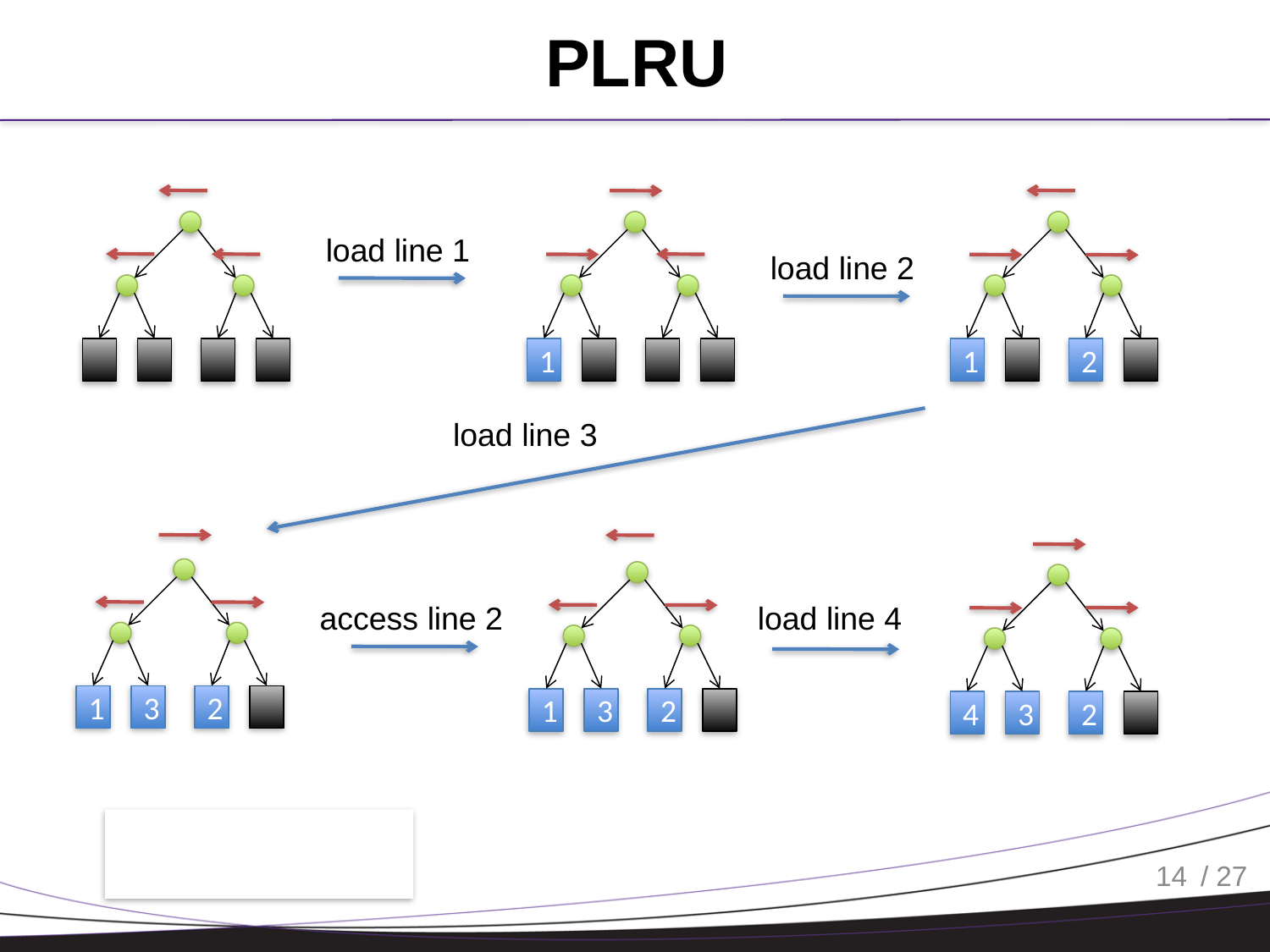

# PLRU

load line 1
load line 2

1

1

2

load line 3

load line 4
access line 2

1
3
2

1
3
2

4
3
2

14